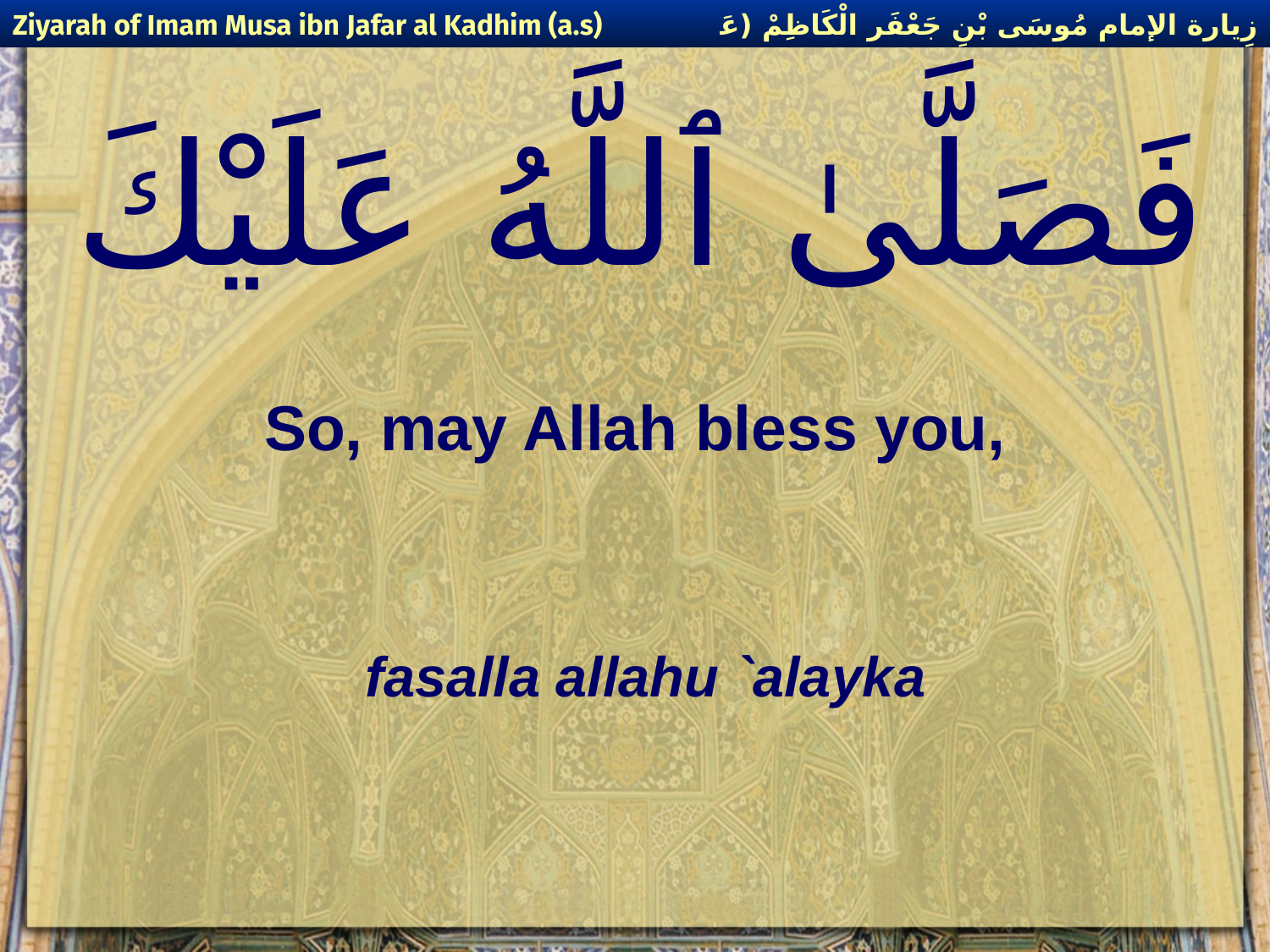

زِيارة الإمام مُوسَى بْنِ جَعْفَر الْكَاظِمْ (عَليهِ السْلام)
Ziyarah of Imam Musa ibn Jafar al Kadhim (a.s)
# فَصَلَّىٰ ٱللَّهُ عَلَيْكَ
So, may Allah bless you,
fasalla allahu `alayka